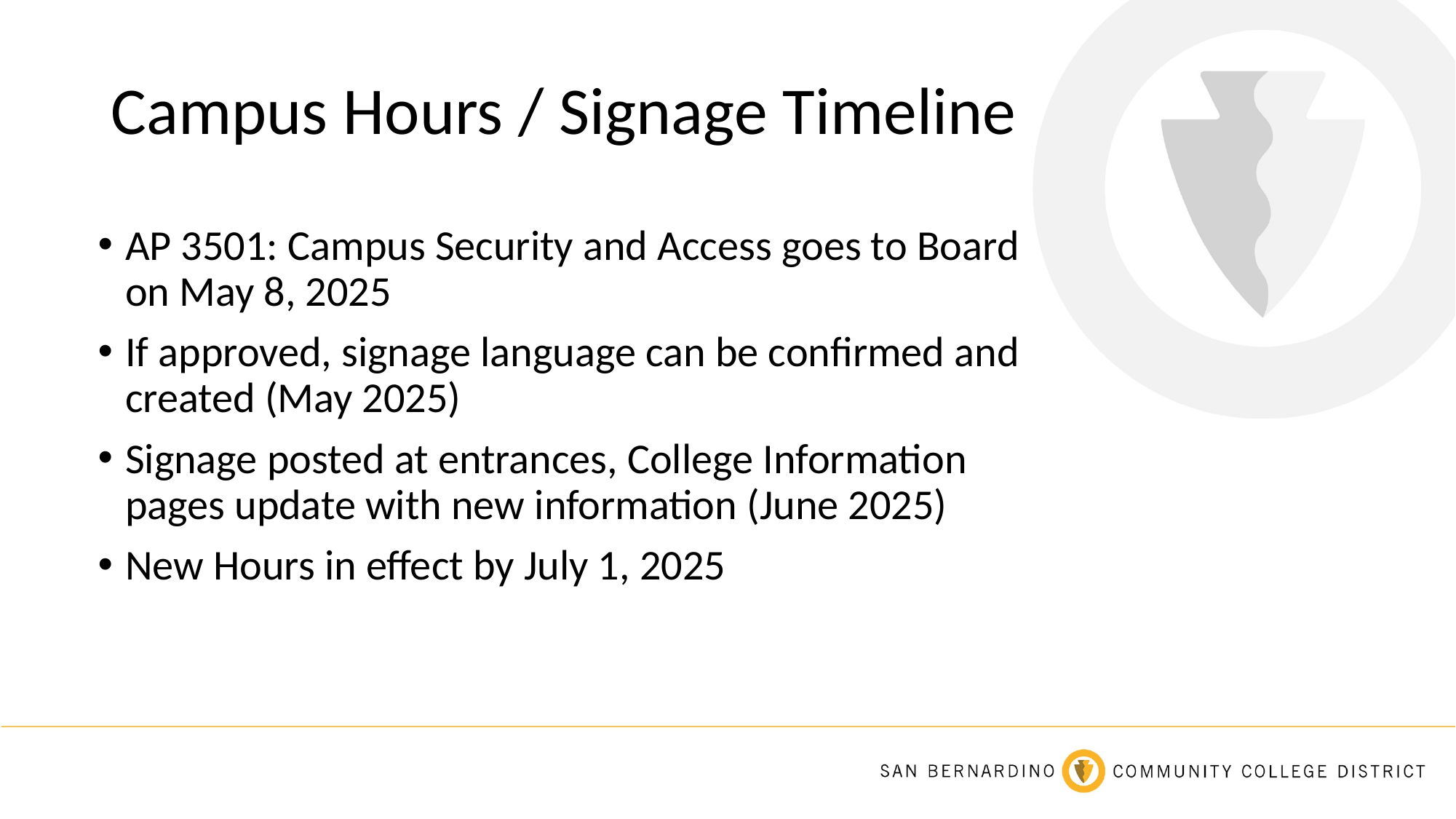

# Campus Hours / Signage Timeline
AP 3501: Campus Security and Access goes to Board on May 8, 2025
If approved, signage language can be confirmed and created (May 2025)
Signage posted at entrances, College Information pages update with new information (June 2025)
New Hours in effect by July 1, 2025